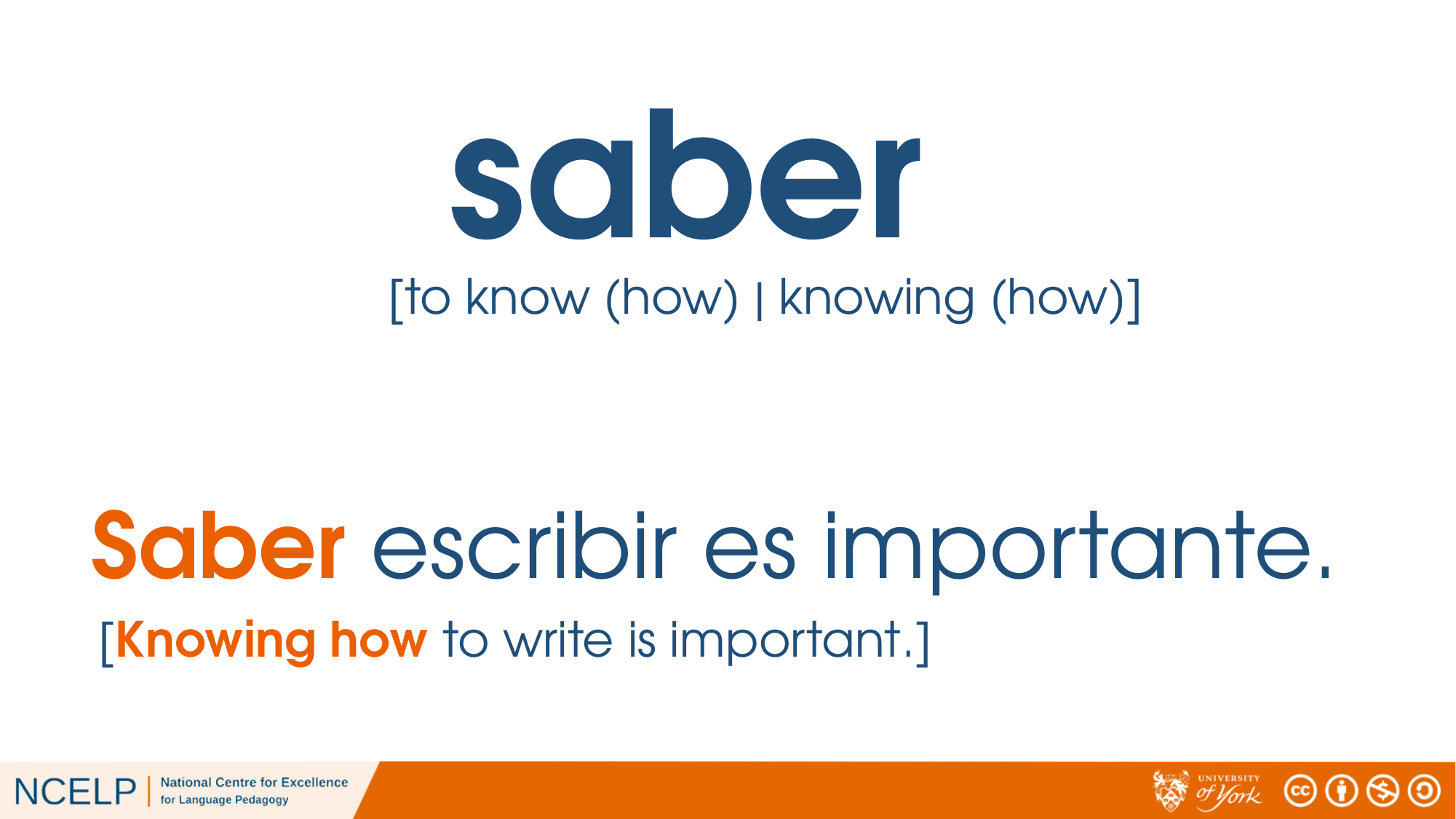

saber
[to know (how) | knowing (how)]
Saber escribir es importante.
[Knowing how to write is important.]